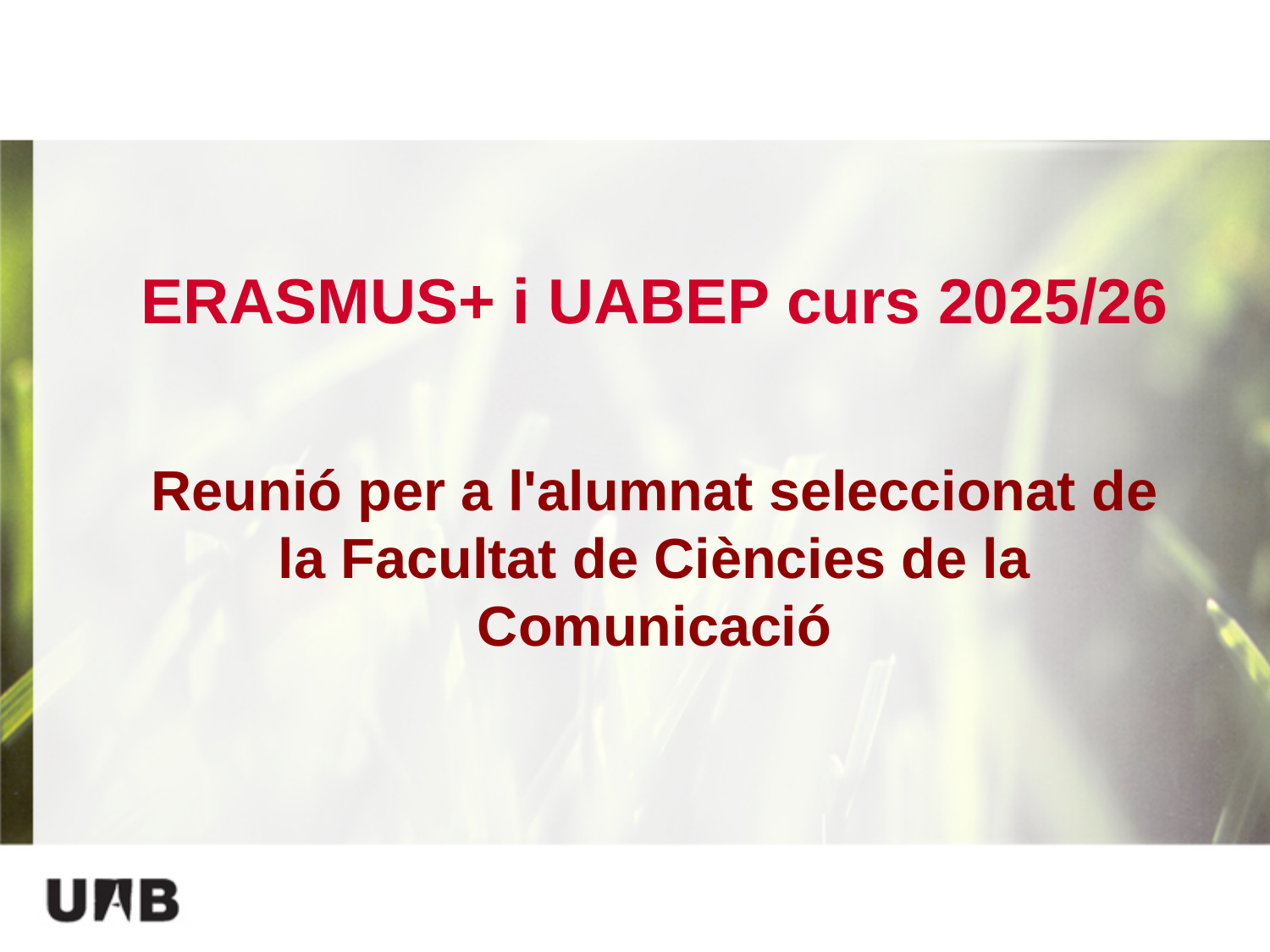

ERASMUS+ i UABEP curs 2025/26

Reunió per a l'alumnat seleccionat de la Facultat de Ciències de la Comunicació